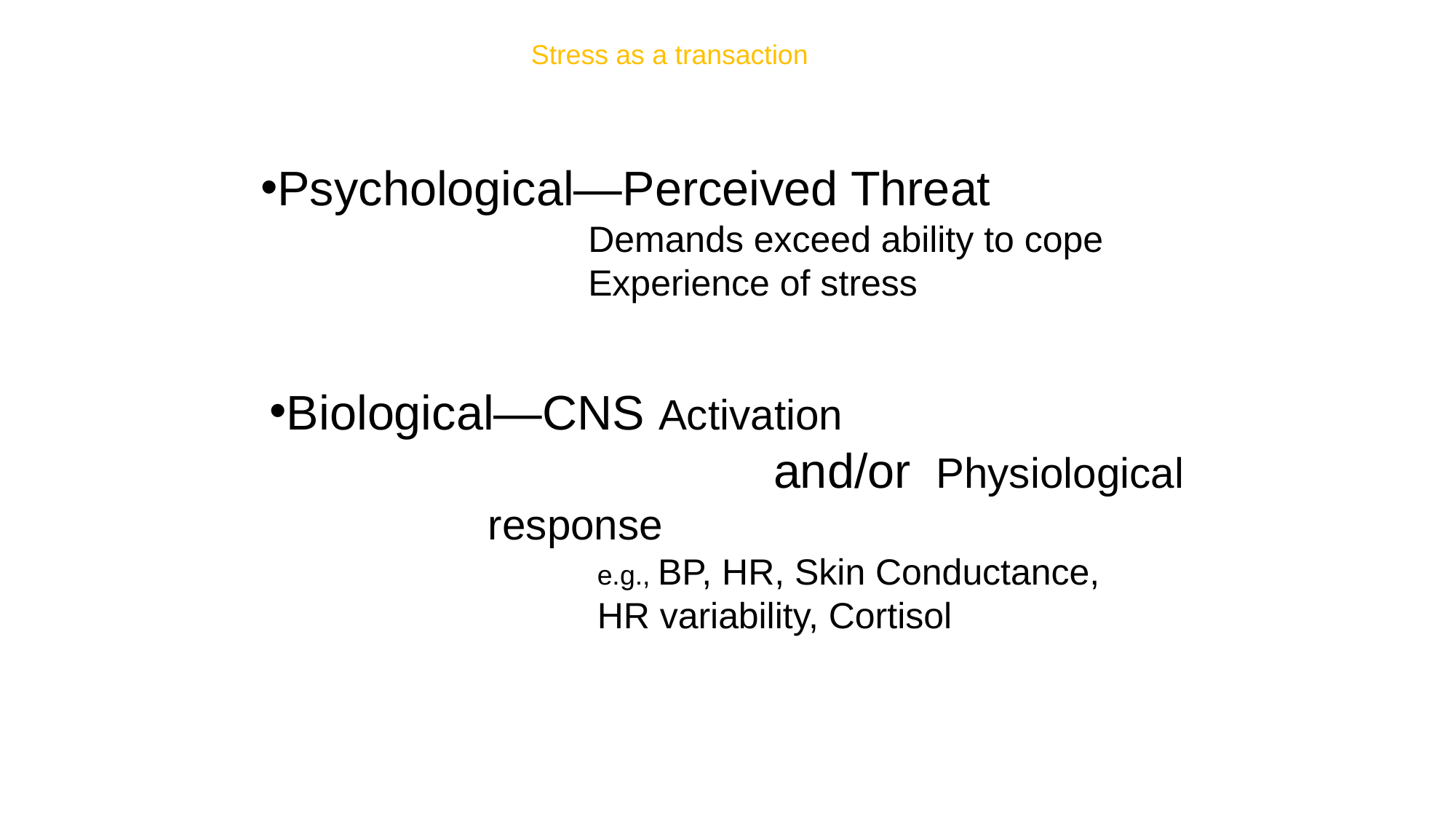

Stress as a transaction
Psychological—Perceived Threat
	Demands exceed ability to cope
	Experience of stress
Biological—CNS Activation
     and/or  Physiological response
	e.g., BP, HR, Skin Conductance,
	HR variability, Cortisol